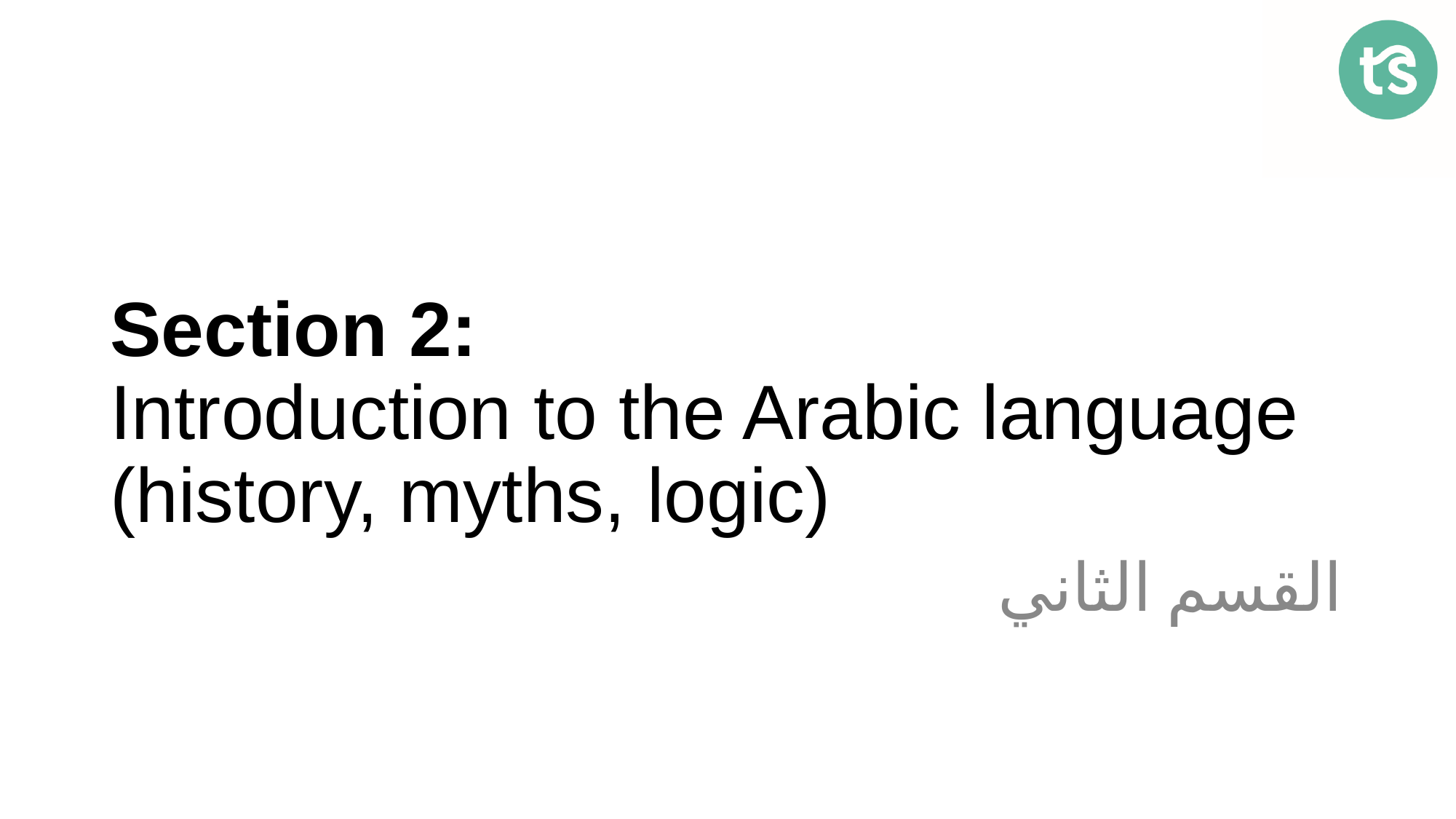

# Section 2: Introduction to the Arabic language (history, myths, logic)
القسم الثاني